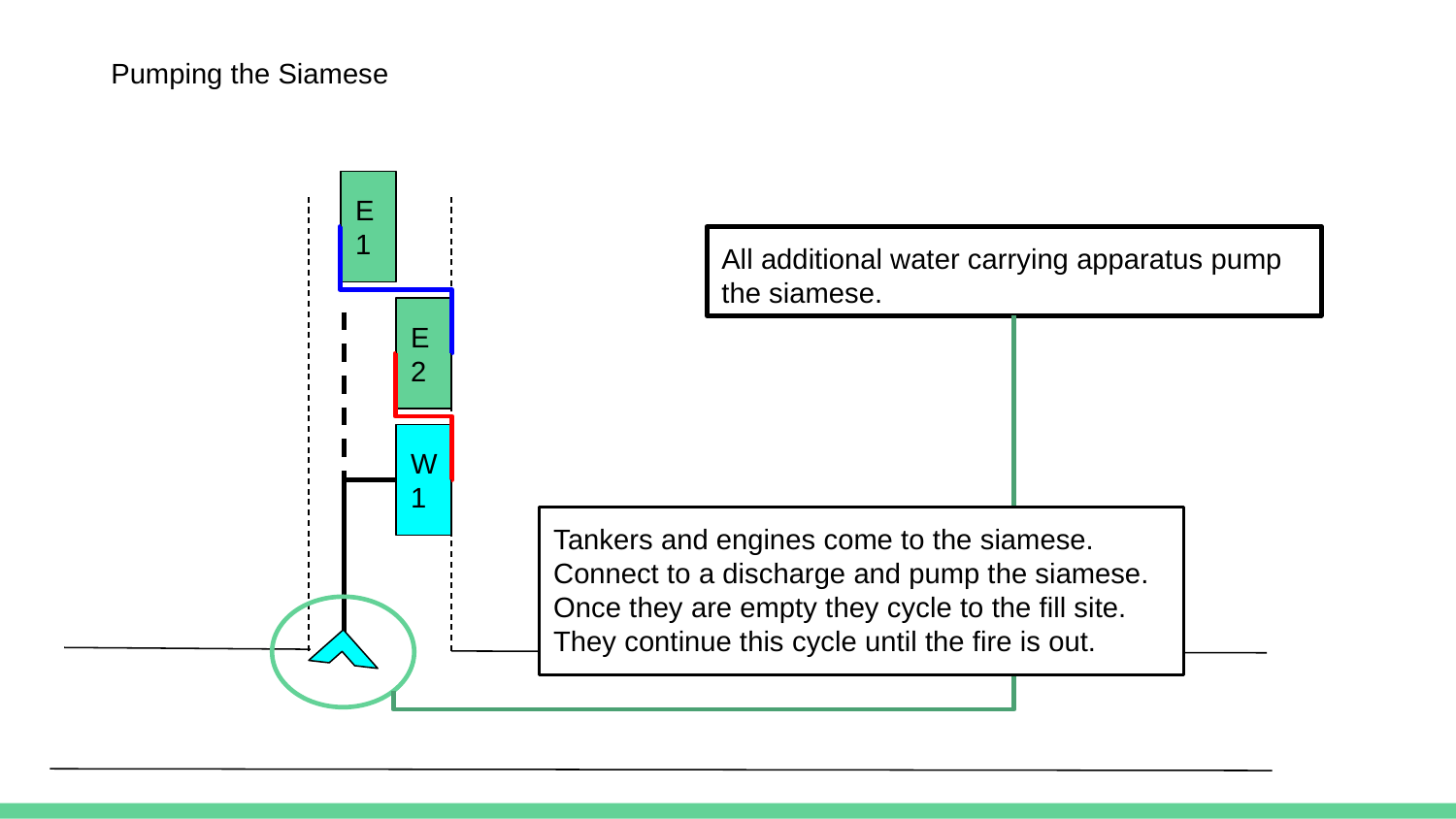

Pumping the Siamese

E1
All additional water carrying apparatus pump the siamese.
E2
W1
Tankers and engines come to the siamese. Connect to a discharge and pump the siamese. Once they are empty they cycle to the fill site. They continue this cycle until the fire is out.